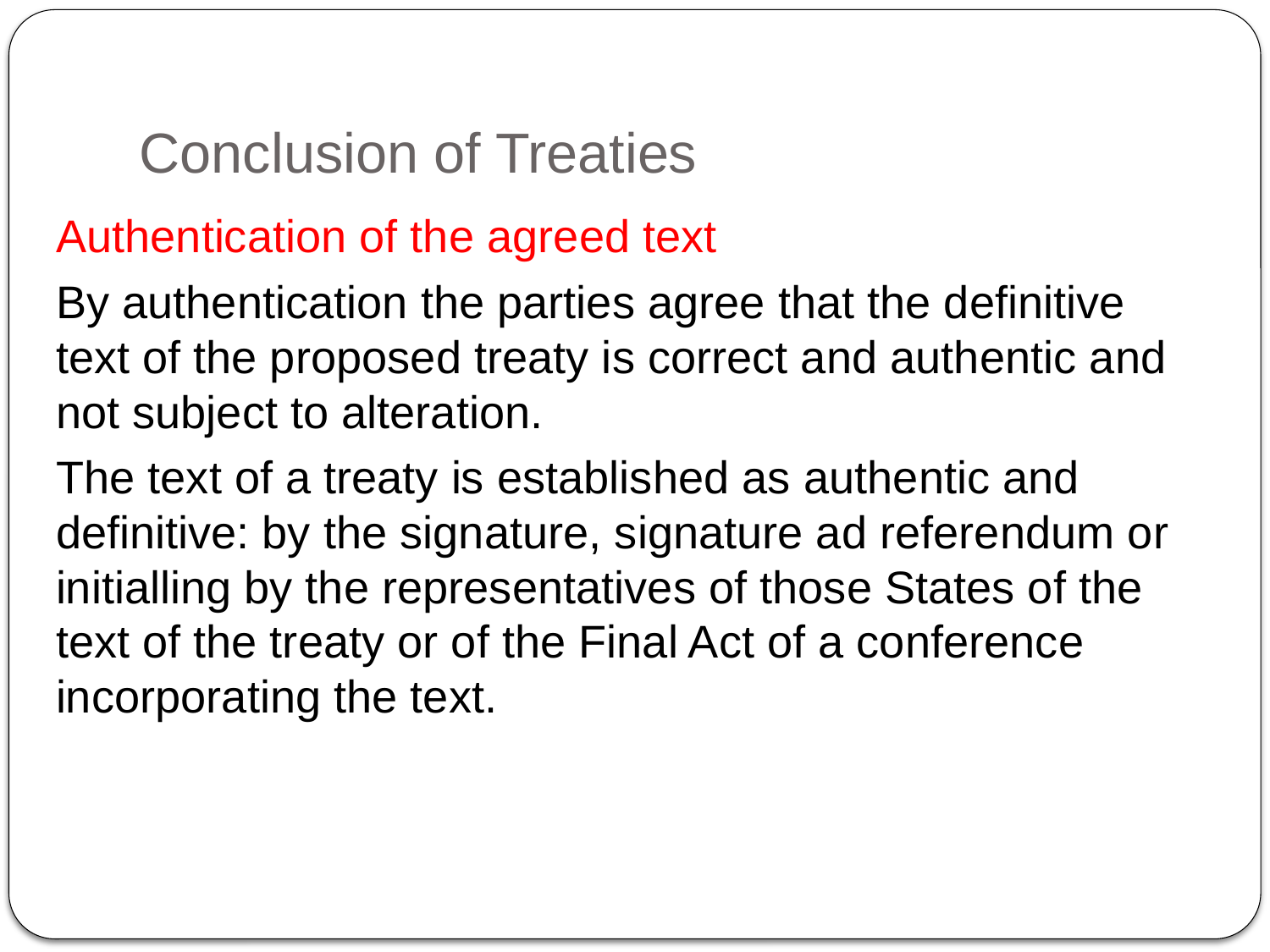

# Conclusion of Treaties
Authentication of the agreed text
By authentication the parties agree that the definitive text of the proposed treaty is correct and authentic and not subject to alteration.
The text of a treaty is established as authentic and definitive: by the signature, signature ad referendum or initialling by the representatives of those States of the text of the treaty or of the Final Act of a conference incorporating the text.